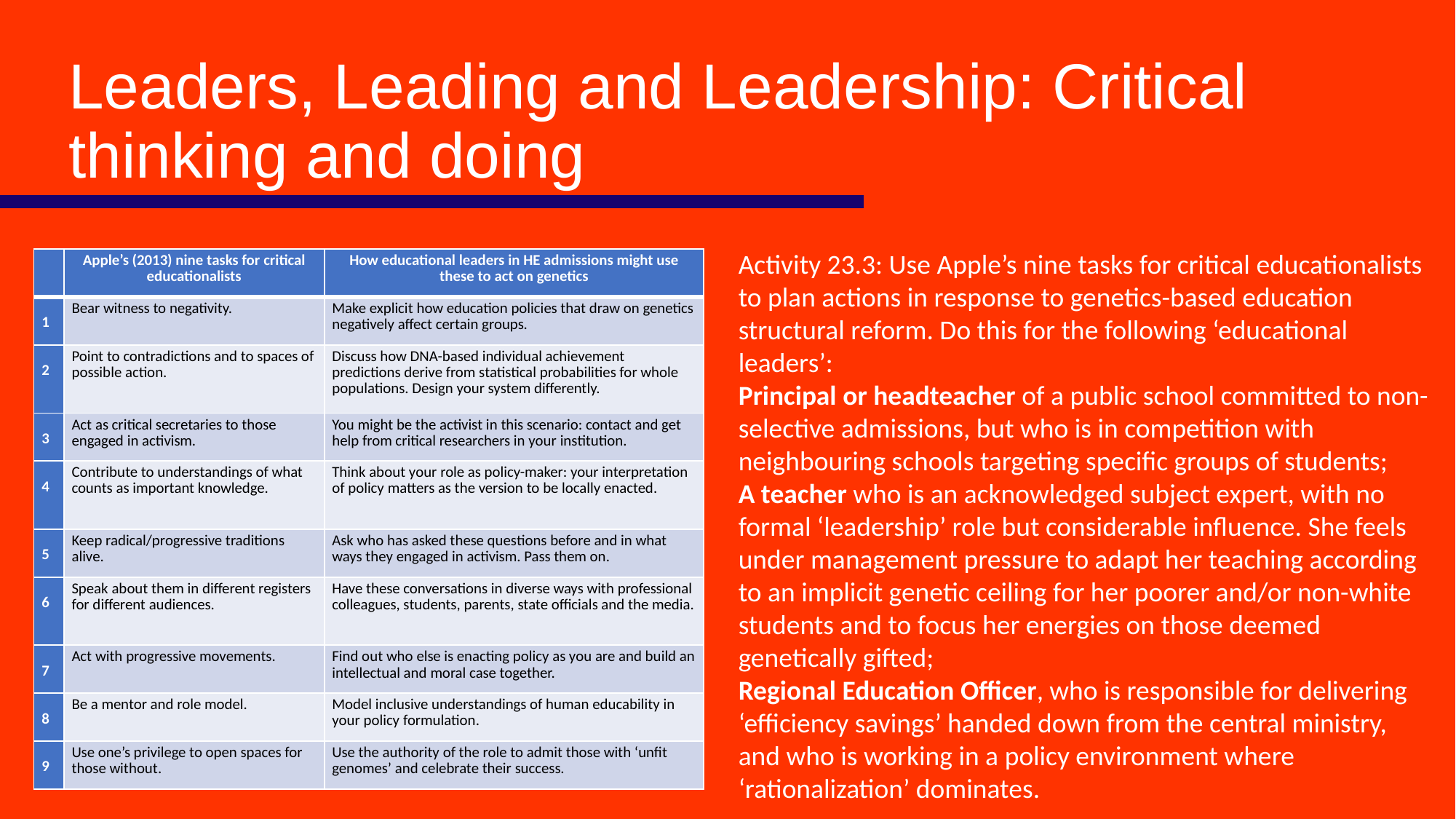

# Leaders, Leading and Leadership: Critical thinking and doing
Activity 23.3: Use Apple’s nine tasks for critical educationalists to plan actions in response to genetics-based education structural reform. Do this for the following ‘educational leaders’:
Principal or headteacher of a public school committed to non-selective admissions, but who is in competition with neighbouring schools targeting specific groups of students;
A teacher who is an acknowledged subject expert, with no formal ‘leadership’ role but considerable influence. She feels under management pressure to adapt her teaching according to an implicit genetic ceiling for her poorer and/or non-white students and to focus her energies on those deemed genetically gifted;
Regional Education Officer, who is responsible for delivering ‘efficiency savings’ handed down from the central ministry, and who is working in a policy environment where ‘rationalization’ dominates.
|  | Apple’s (2013) nine tasks for critical educationalists | How educational leaders in HE admissions might use these to act on genetics |
| --- | --- | --- |
| 1 | Bear witness to negativity. | Make explicit how education policies that draw on genetics negatively affect certain groups. |
| 2 | Point to contradictions and to spaces of possible action. | Discuss how DNA-based individual achievement predictions derive from statistical probabilities for whole populations. Design your system differently. |
| 3 | Act as critical secretaries to those engaged in activism. | You might be the activist in this scenario: contact and get help from critical researchers in your institution. |
| 4 | Contribute to understandings of what counts as important knowledge. | Think about your role as policy-maker: your interpretation of policy matters as the version to be locally enacted. |
| 5 | Keep radical/progressive traditions alive. | Ask who has asked these questions before and in what ways they engaged in activism. Pass them on. |
| 6 | Speak about them in different registers for different audiences. | Have these conversations in diverse ways with professional colleagues, students, parents, state officials and the media. |
| 7 | Act with progressive movements. | Find out who else is enacting policy as you are and build an intellectual and moral case together. |
| 8 | Be a mentor and role model. | Model inclusive understandings of human educability in your policy formulation. |
| 9 | Use one’s privilege to open spaces for those without. | Use the authority of the role to admit those with ‘unfit genomes’ and celebrate their success. |